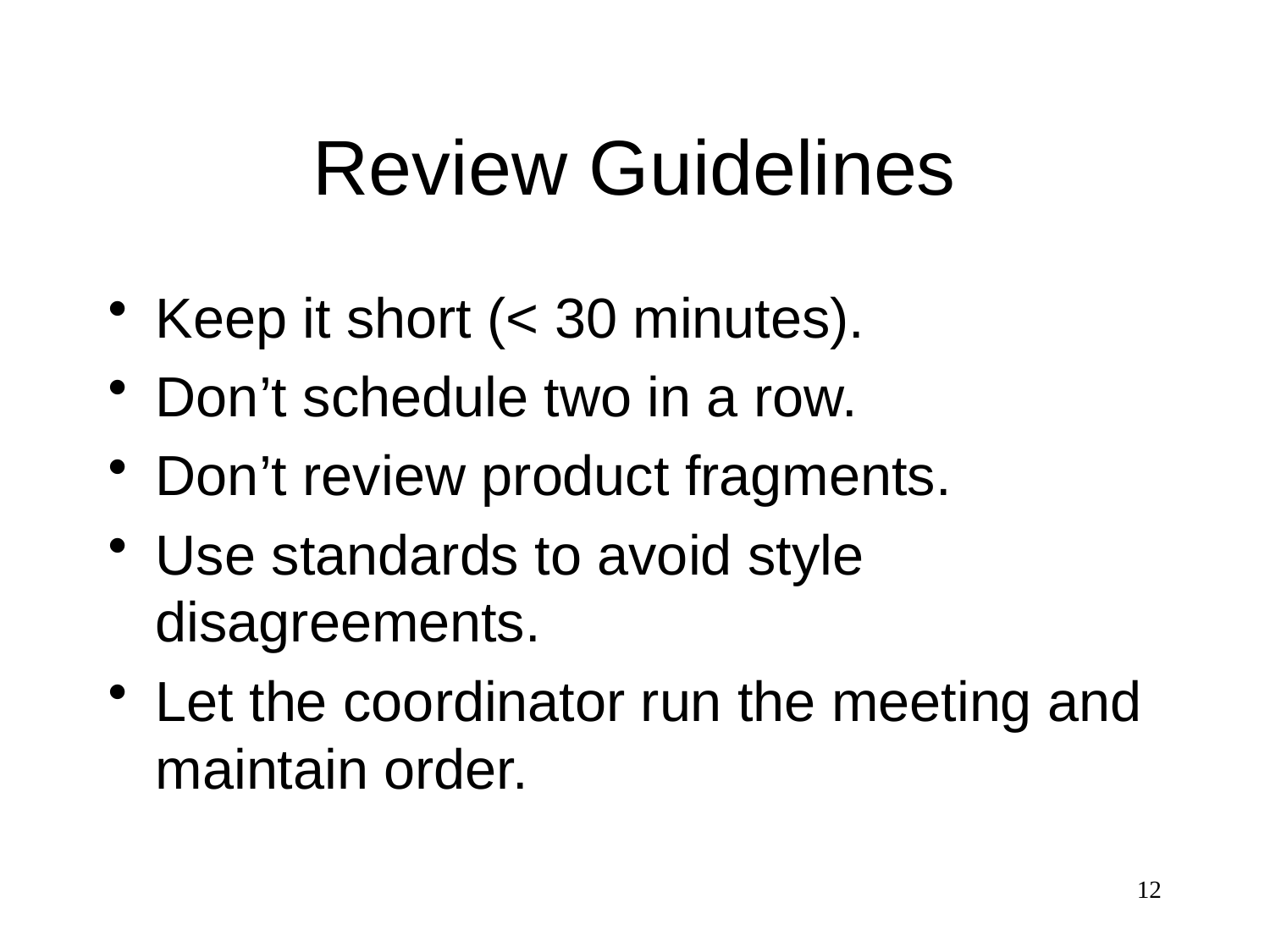

# Review Guidelines
Keep it short (< 30 minutes).
Don’t schedule two in a row.
Don’t review product fragments.
Use standards to avoid style disagreements.
Let the coordinator run the meeting and maintain order.
12